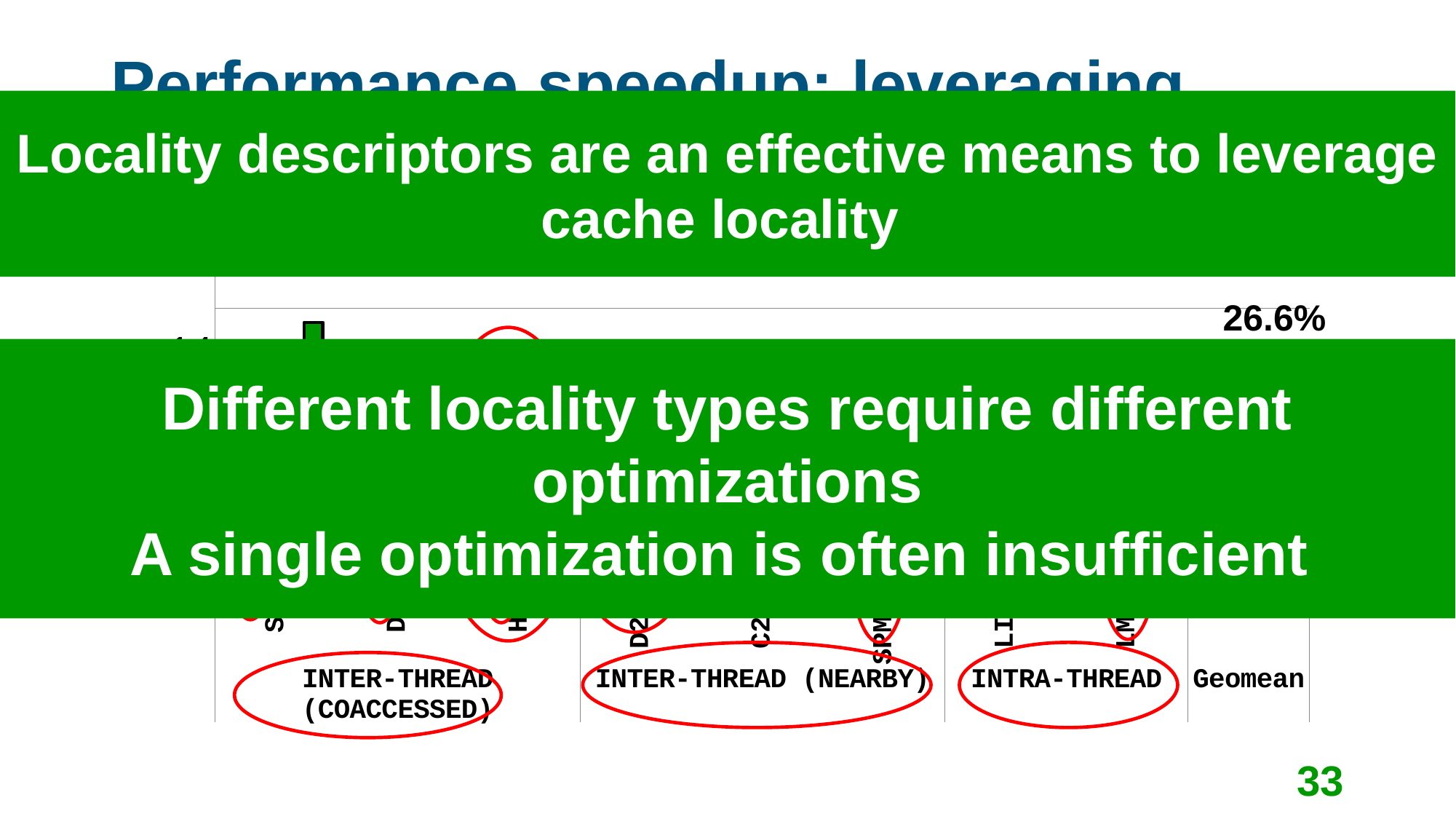

# Performance speedup: leveraging cache locality
Locality descriptors are an effective means to leverage cache locality

### Chart

| Category | Baseline | LDesc-Sched | LDesc-Pref | LDesc-Cache | LDesc |
|---|---|---|---|---|---|
| SK | 1.0 | 1.0020973288507196 | 1.246493825611215 | 0.997421350168098 | 1.4663202828823394 |
| DT | 1.0 | 1.0236575430768067 | 1.224786866958187 | 1.0149495756587545 | 1.3721768506997214 |
| HS | 1.0 | 1.0421827404333788 | 1.2870185003436203 | 0.9841294285261158 | 1.403569384579468 |
| D2D | 1.0 | 1.1434179920899312 | 1.0439696489805226 | 0.8746304154822314 | 1.226988018538278 |
| C2D | 1.0 | 1.1292517024981372 | 1.042047241317019 | 1.0 | 1.260224074515492 |
| SPMV | 1.0 | 0.8813269633017816 | 0.9354749444521311 | 1.0925521091912391 | 1.0925521091912391 |
| LIB | 1.0 | 1.002282845235894 | 1.018542148820784 | 1.1578526015495307 | 1.1578526015495307 |
| LMD | 1.0 | 0.9748099269877248 | 0.949065460926249 | 1.1955666606070219 | 1.1955666606070219 |
|  | 1.0 | 1.021836574182155 | 1.0858685557465546 | 1.0351031830487865 | 1.266131366033864 |
26.6%
(up to 46.6%)

Different locality types require different optimizations
A single optimization is often insufficient

33